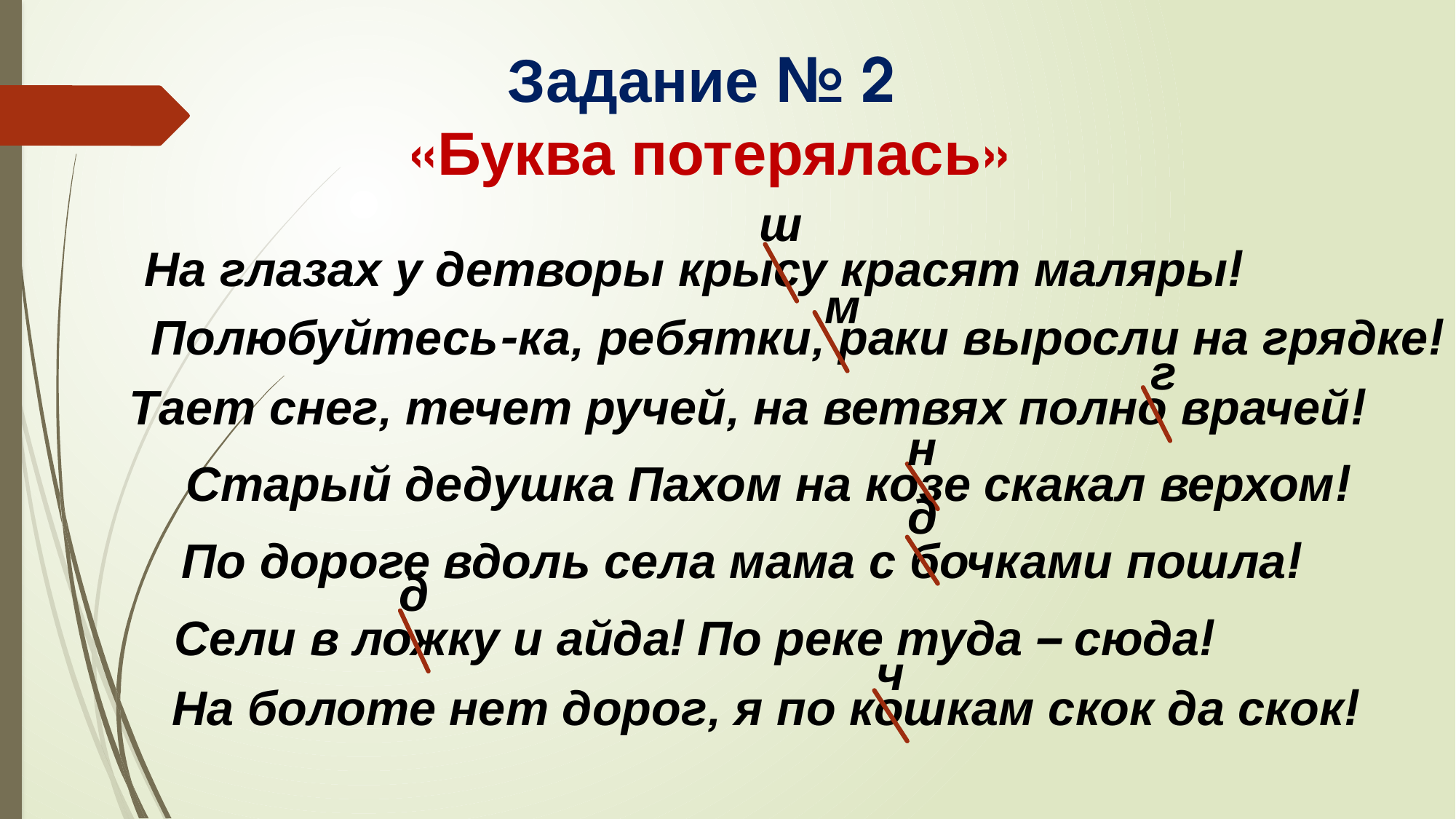

Задание № 2
«Буква потерялась»
ш
На глазах у детворы крысу красят маляры!
м
Полюбуйтесь-ка, ребятки, раки выросли на грядке!
г
Тает снег, течет ручей, на ветвях полно врачей!
н
Старый дедушка Пахом на козе скакал верхом!
д
По дороге вдоль села мама с бочками пошла!
д
Сели в ложку и айда! По реке туда – сюда!
ч
На болоте нет дорог, я по кошкам скок да скок!